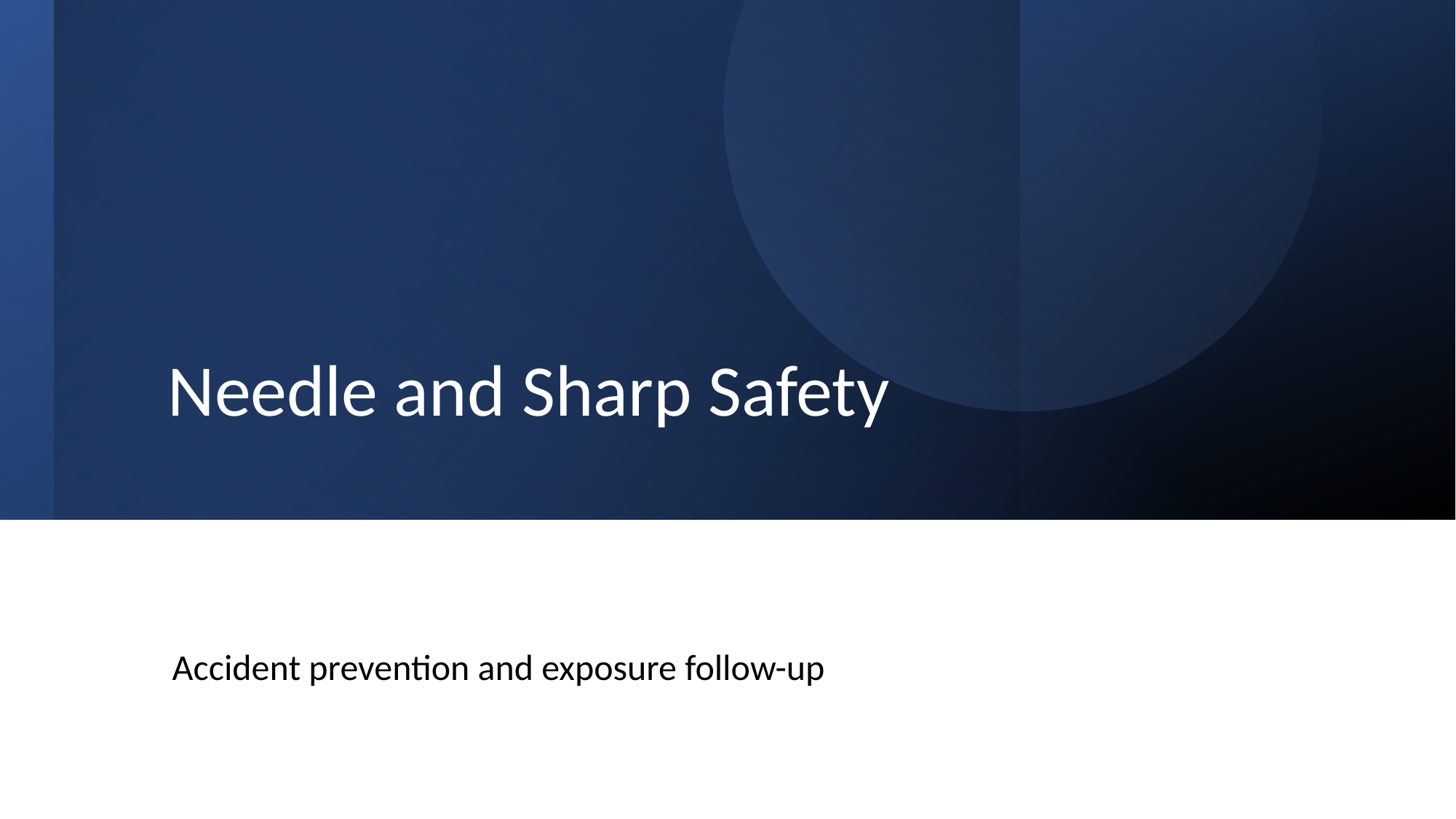

# Needle and Sharp Safety
Accident prevention and exposure follow-up